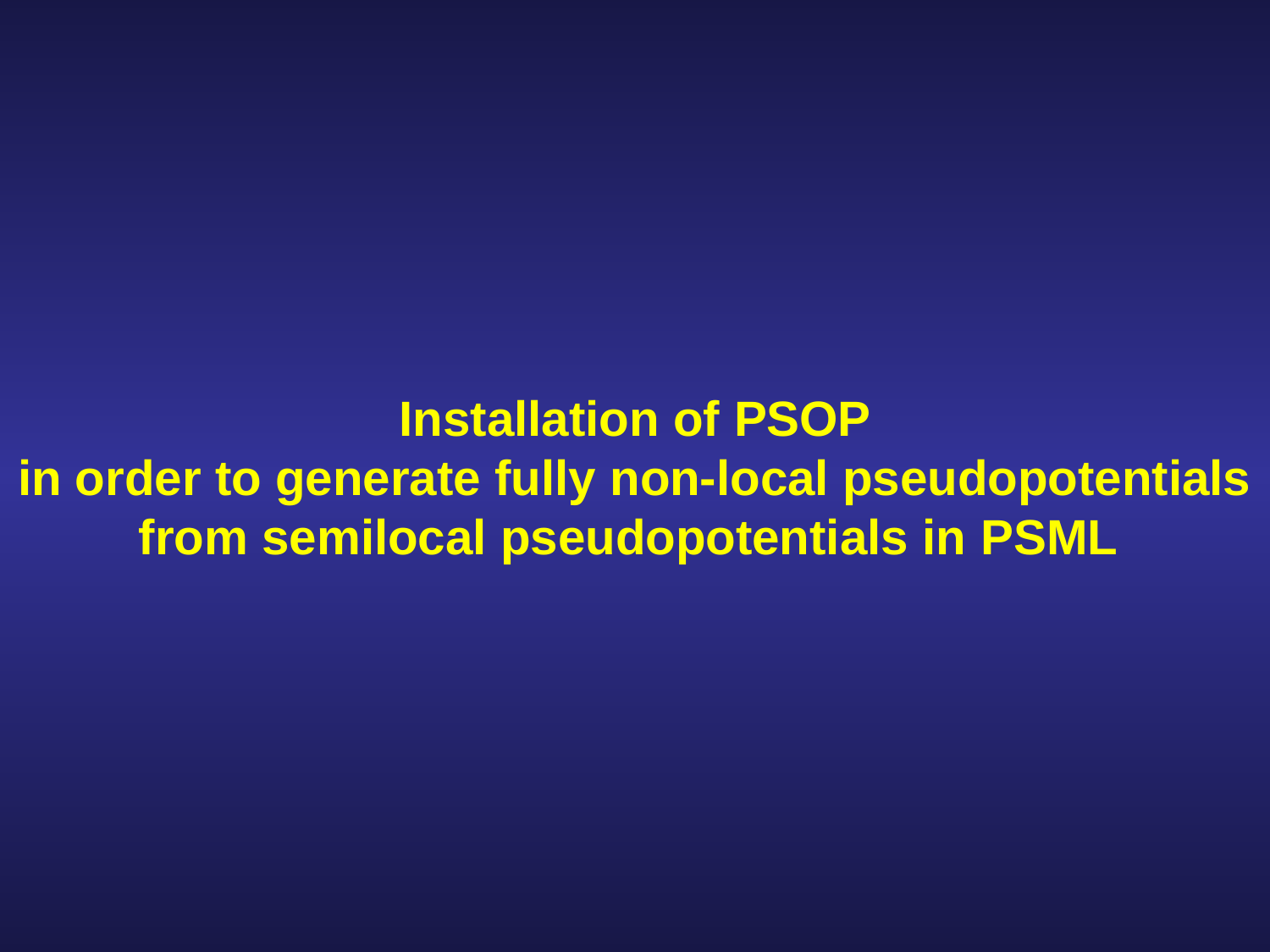

# Installation of psop in order to generate fully non-local pseudopotentials from semilocal pseudopotentials in psml